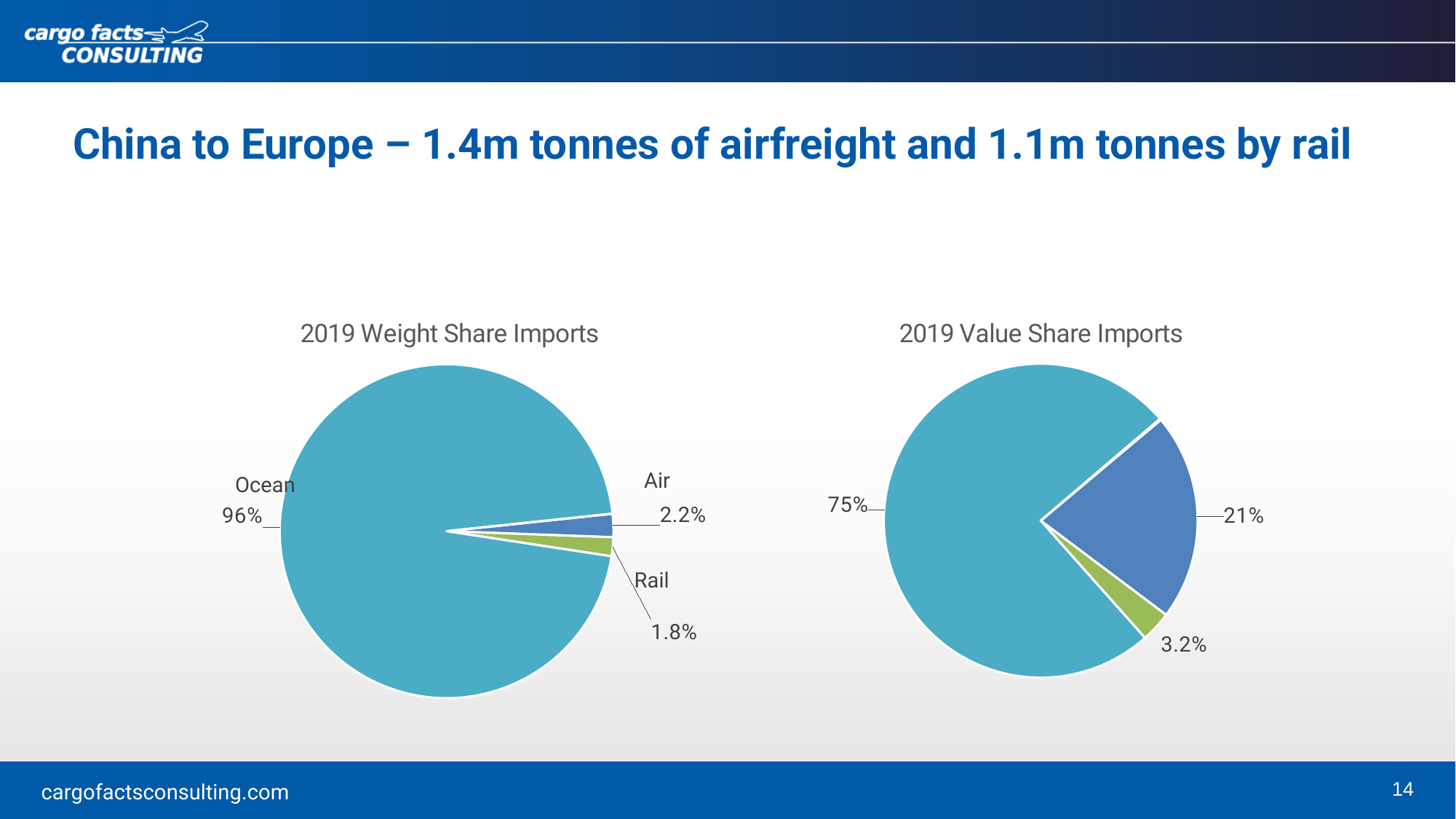

China to Europe – 1.4m tonnes of airfreight and 1.1m tonnes by rail

### Chart: 2019 Value Share Imports

| Category |  |
|---|---|
| Air Value (EUR millions) | 71062.9751669999 |
| Rail Value (EUR millions) | 10553.989895999995 |
| Ocean Value (EUR millions) | 250622.80342000033 |
| Postal Value (EUR millions) | 422.29612299999997 |

### Chart: 2019 Weight Share Imports

| Category |  |
|---|---|
| Air Tonnes | 1381679.7889999864 |
| Rail Tonnes | 1121756.8339999998 |
| Ocean Tonnes | 58956727.98099989 |
| Postal Tonnes | 2676.3959999999997 |
Air
Ocean
Rail
14